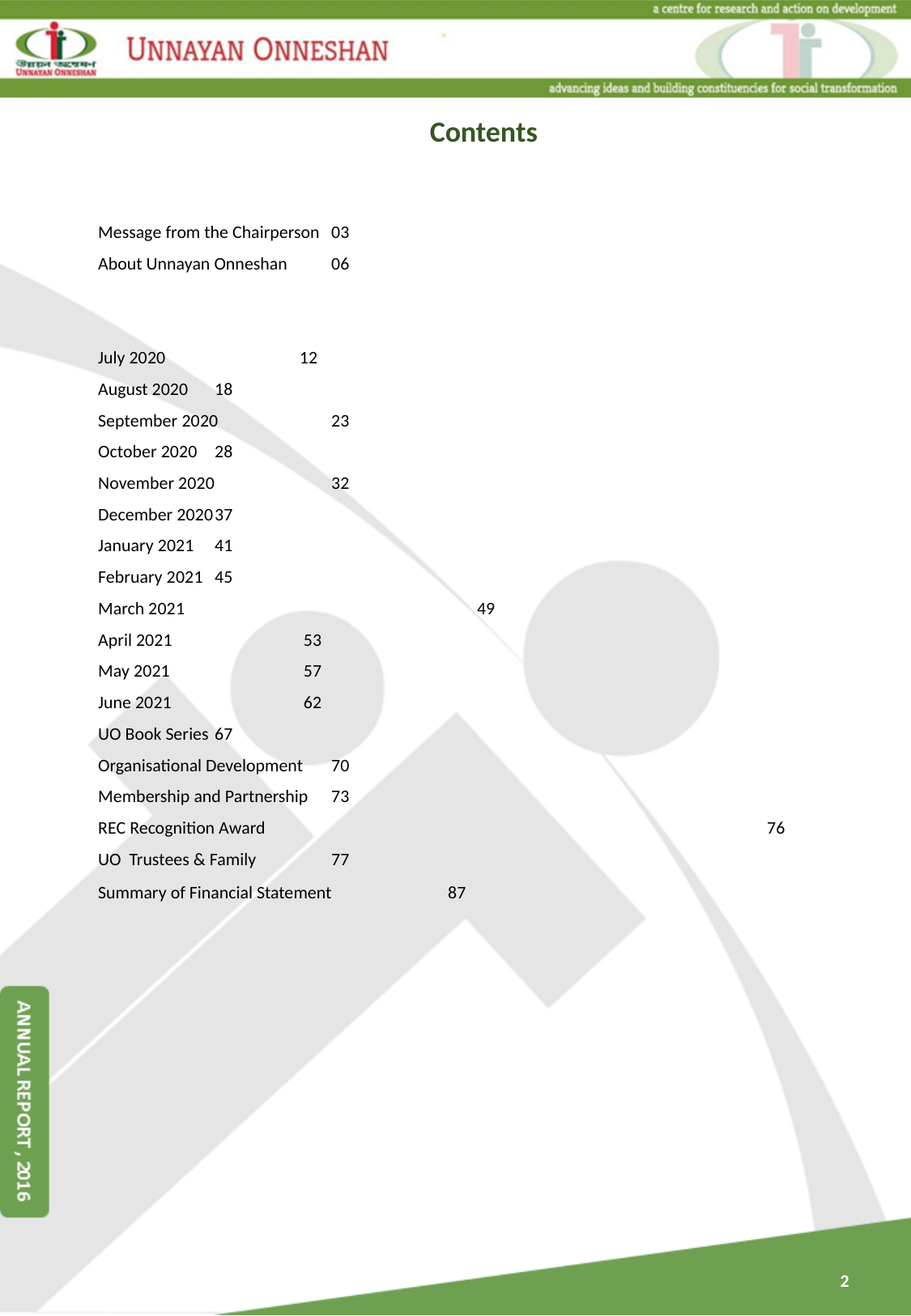

Contents

Message from the Chairperson					03
About Unnayan Onneshan 					06

July 2020						                     12
August 2020						18
September 2020						23
October 2020						28
November 2020						32
December 2020						37
January 2021						41
February 2021						45
March 2021				                                                                 49
April 2021						                      53
May 2021						                      57
June 2021 						                      62
UO Book Series						67
Organisational Development					70
Membership and Partnership					73
REC Recognition Award 	                                                                                                            76
UO  Trustees & Family						77
Summary of Financial Statement					87

2